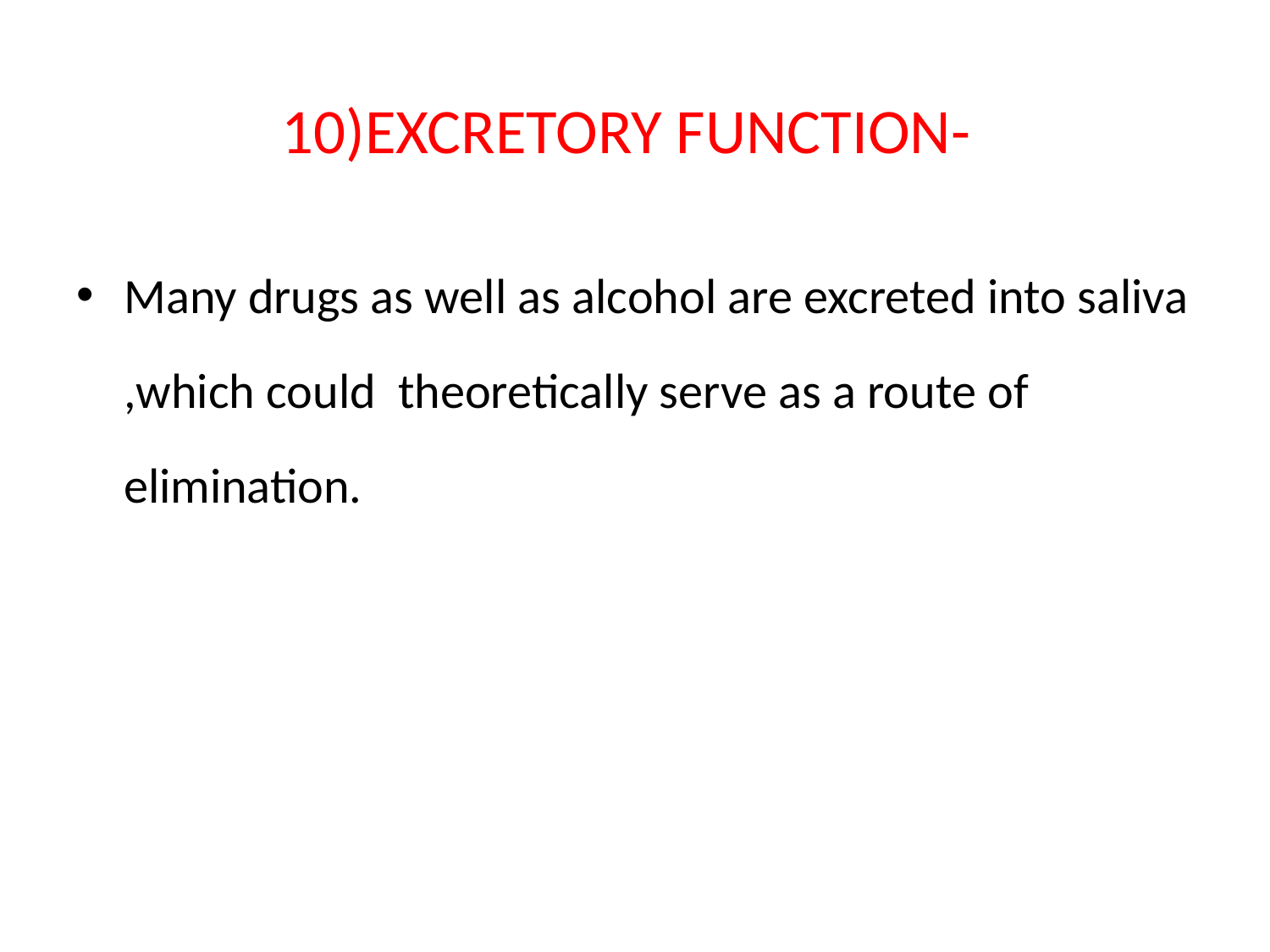

# 10)EXCRETORY FUNCTION-
Many drugs as well as alcohol are excreted into saliva ,which could  theoretically serve as a route of elimination.